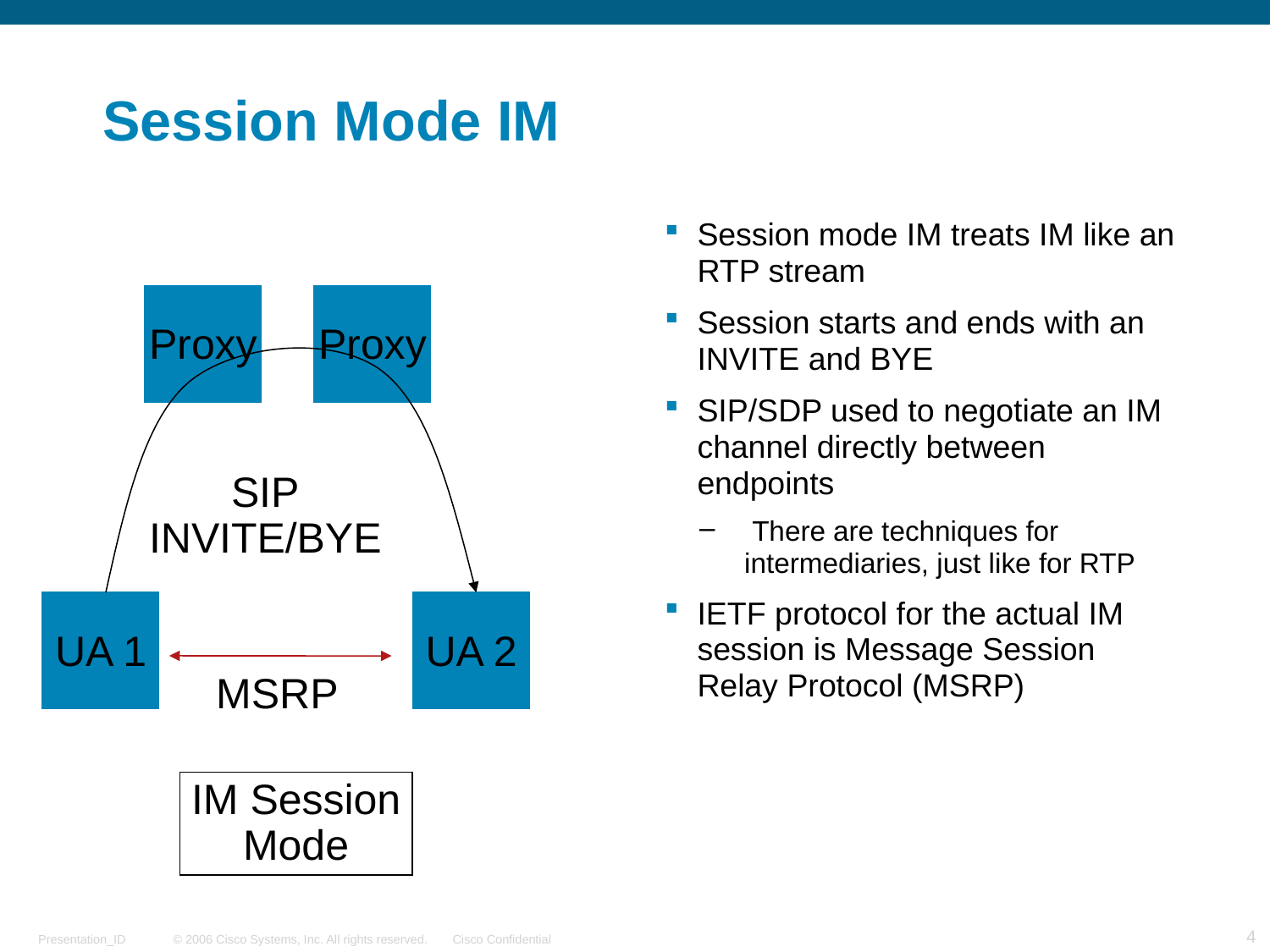

# Session Mode IM
Session mode IM treats IM like an RTP stream
Session starts and ends with an INVITE and BYE
SIP/SDP used to negotiate an IM channel directly between endpoints
 There are techniques for intermediaries, just like for RTP
IETF protocol for the actual IM session is Message Session Relay Protocol (MSRP)

Proxy

Proxy

SIP
INVITE/BYE

UA 1

UA 2

MSRP
IM Session
Mode